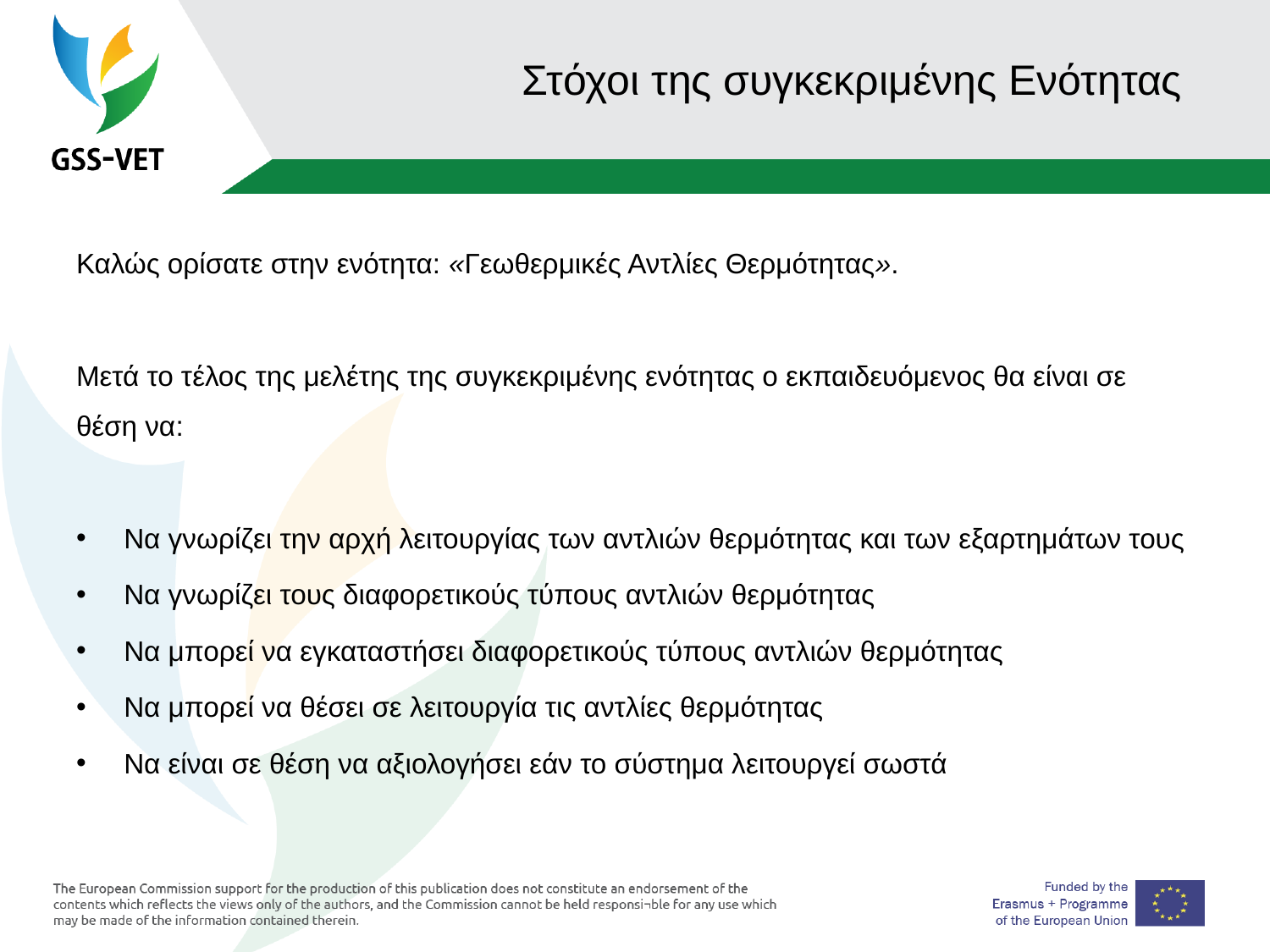

# Στόχοι της συγκεκριμένης Ενότητας
Καλώς ορίσατε στην ενότητα: «Γεωθερμικές Αντλίες Θερμότητας».

Μετά το τέλος της μελέτης της συγκεκριμένης ενότητας ο εκπαιδευόμενος θα είναι σε θέση να:

Να γνωρίζει την αρχή λειτουργίας των αντλιών θερμότητας και των εξαρτημάτων τους
Να γνωρίζει τους διαφορετικούς τύπους αντλιών θερμότητας
Να μπορεί να εγκαταστήσει διαφορετικούς τύπους αντλιών θερμότητας
Να μπορεί να θέσει σε λειτουργία τις αντλίες θερμότητας
Να είναι σε θέση να αξιολογήσει εάν το σύστημα λειτουργεί σωστά